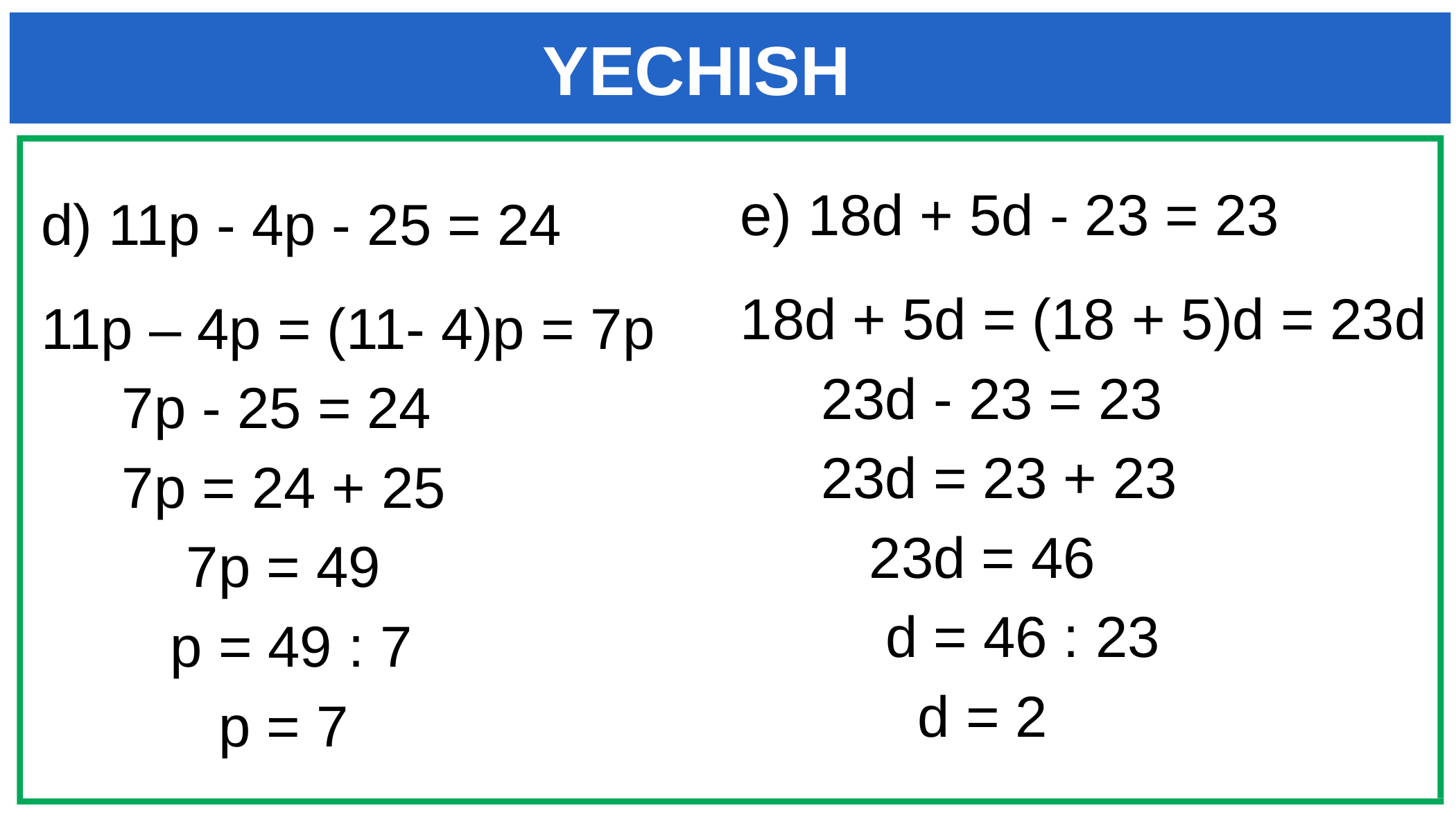

YECHISH
e) 18d + 5d - 23 = 23
18d + 5d = (18 + 5)d = 23d
     23d - 23 = 23
     23d = 23 + 23
        23d = 46
         d = 46 : 23
           d = 2
d) 11p - 4p - 25 = 24
11p – 4p = (11- 4)p = 7p
     7p - 25 = 24
     7p = 24 + 25
         7p = 49
        p = 49 : 7
           p = 7